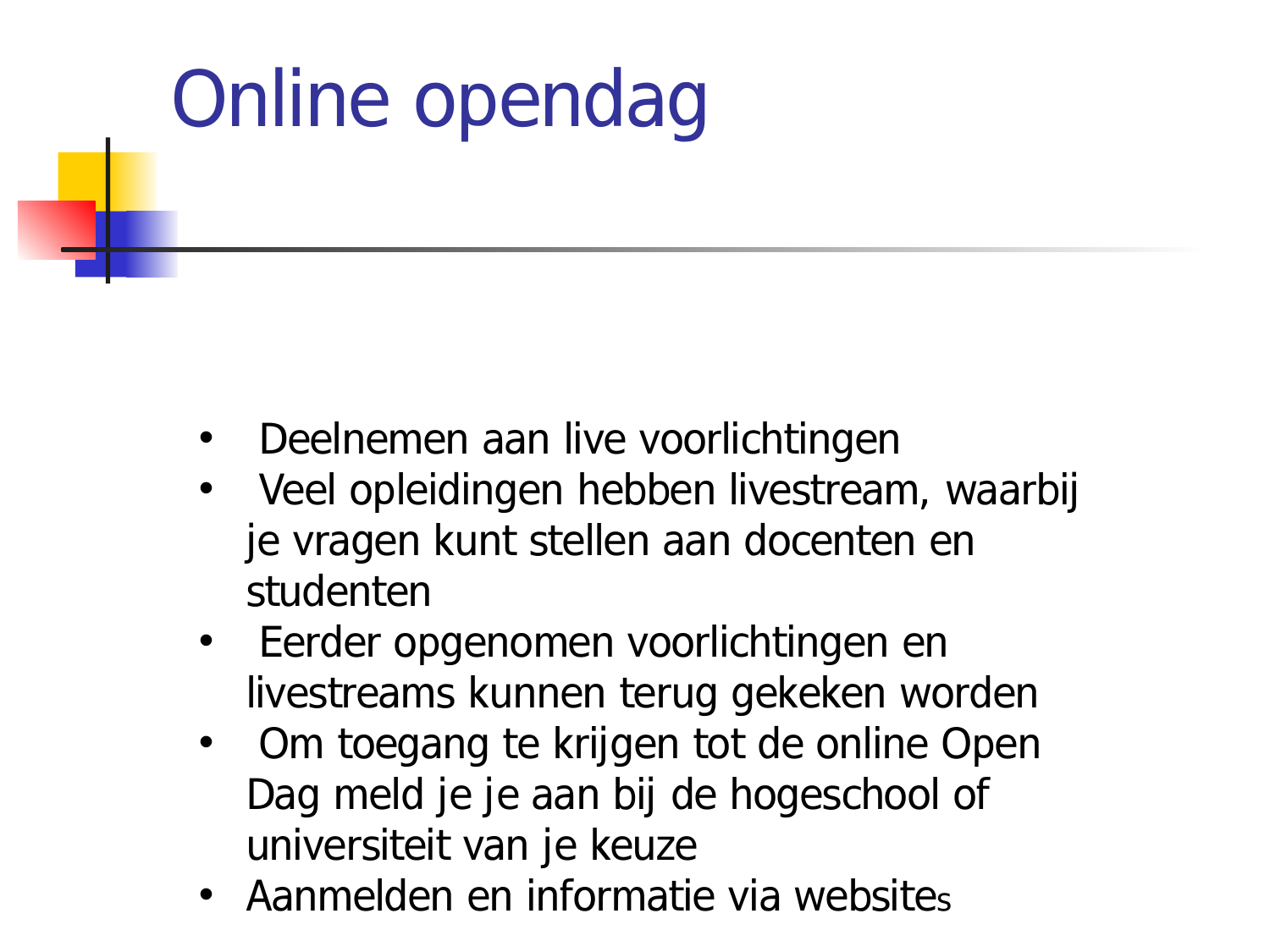

# Online opendag

 Deelnemen aan live voorlichtingen
 Veel opleidingen hebben livestream, waarbij je vragen kunt stellen aan docenten en studenten
 Eerder opgenomen voorlichtingen en livestreams kunnen terug gekeken worden
 Om toegang te krijgen tot de online Open Dag meld je je aan bij de hogeschool of universiteit van je keuze
Aanmelden en informatie via websites